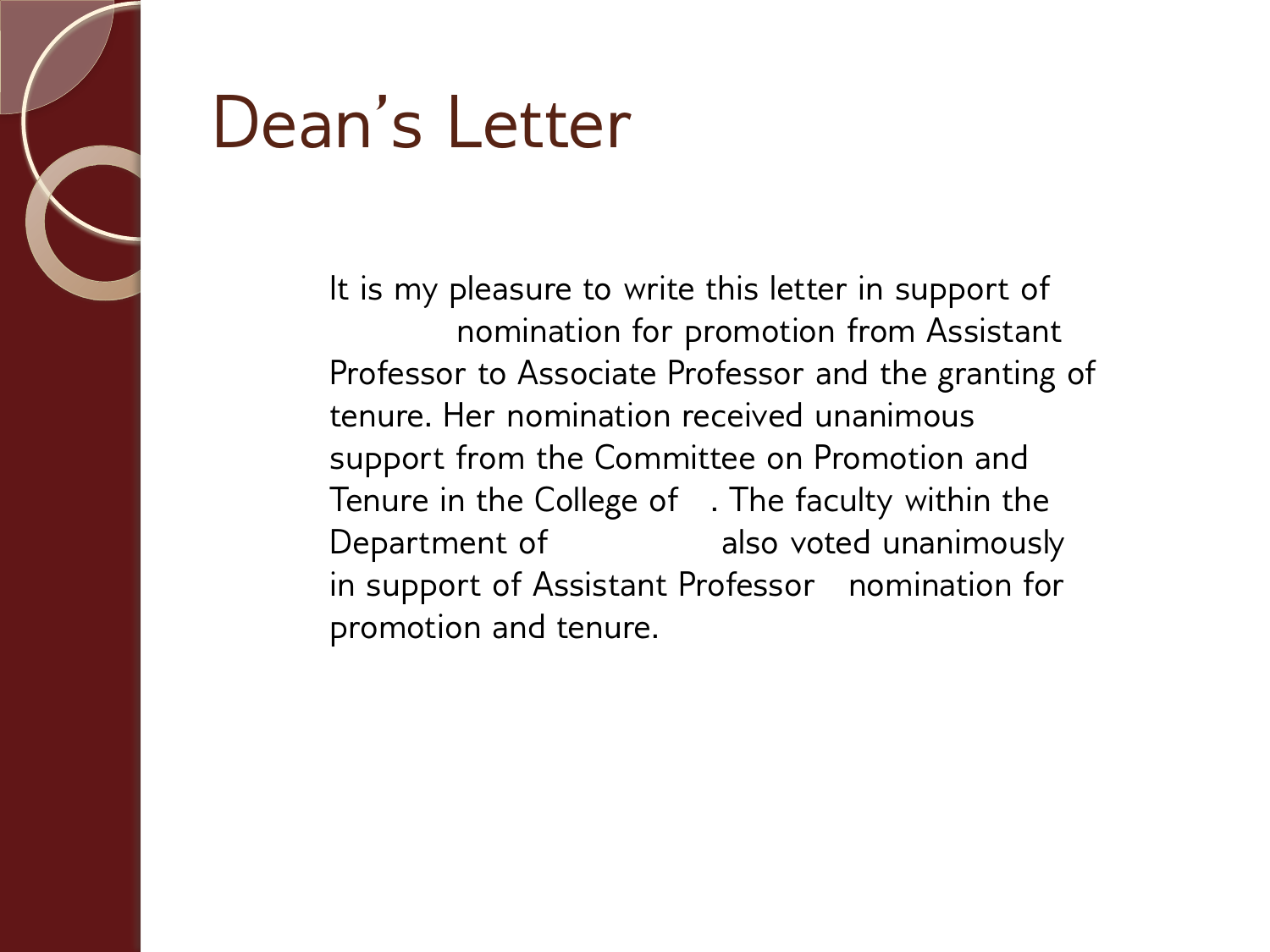

# Dean’s Letter
It is my pleasure to write this letter in support of 		nomination for promotion from Assistant Professor to Associate Professor and the granting of tenure. Her nomination received unanimous support from the Committee on Promotion and Tenure in the College of 	. The faculty within the Department of 		 also voted unanimously in support of Assistant Professor 	 nomination for promotion and tenure.